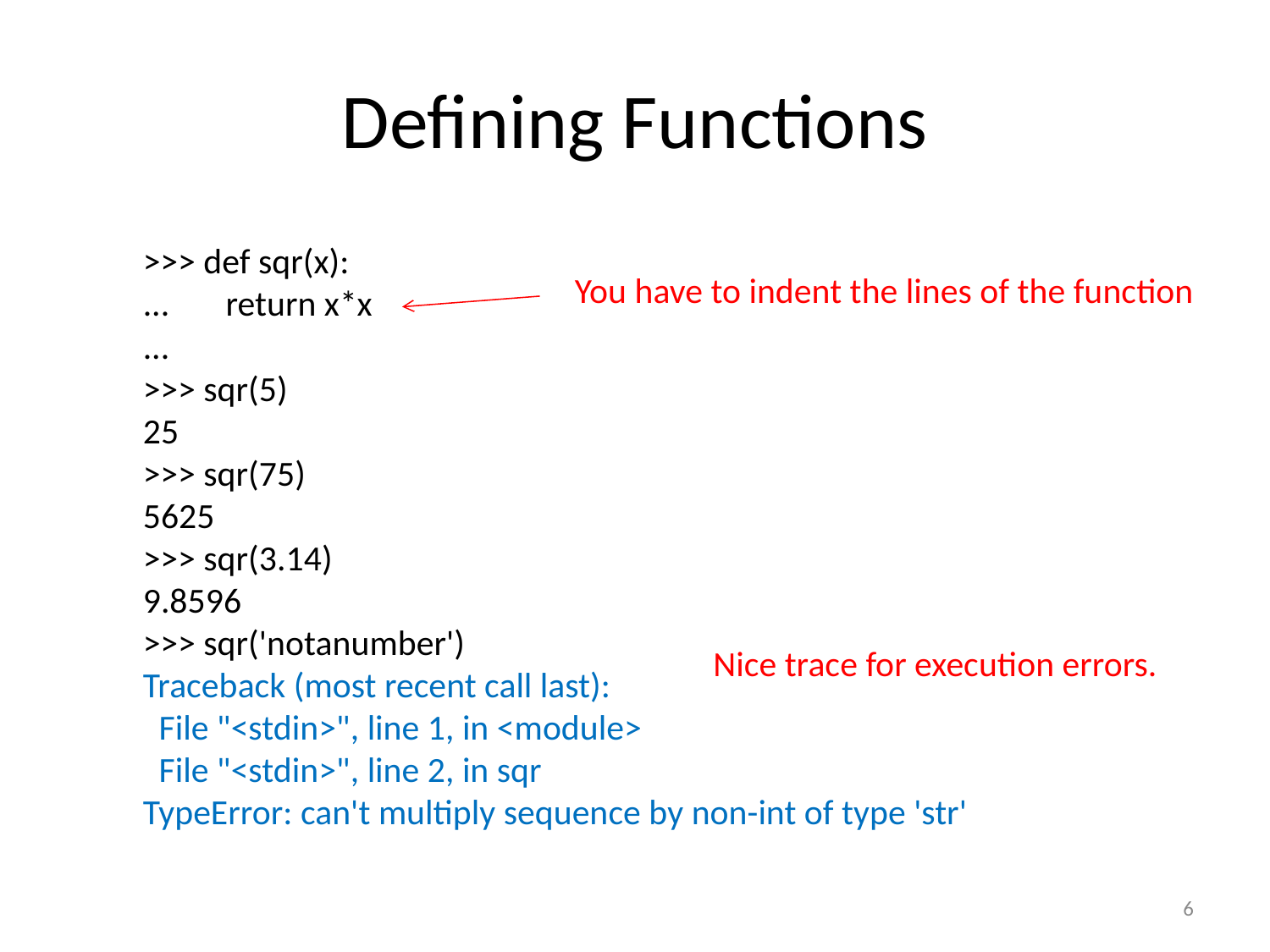

# Defining Functions
>>> def sqr(x):
...       return x*x
...
>>> sqr(5)
25
>>> sqr(75)
5625
>>> sqr(3.14)
9.8596
>>> sqr('notanumber')
Traceback (most recent call last):
  File "<stdin>", line 1, in <module>
  File "<stdin>", line 2, in sqr
TypeError: can't multiply sequence by non-int of type 'str'
You have to indent the lines of the function
Nice trace for execution errors.
6